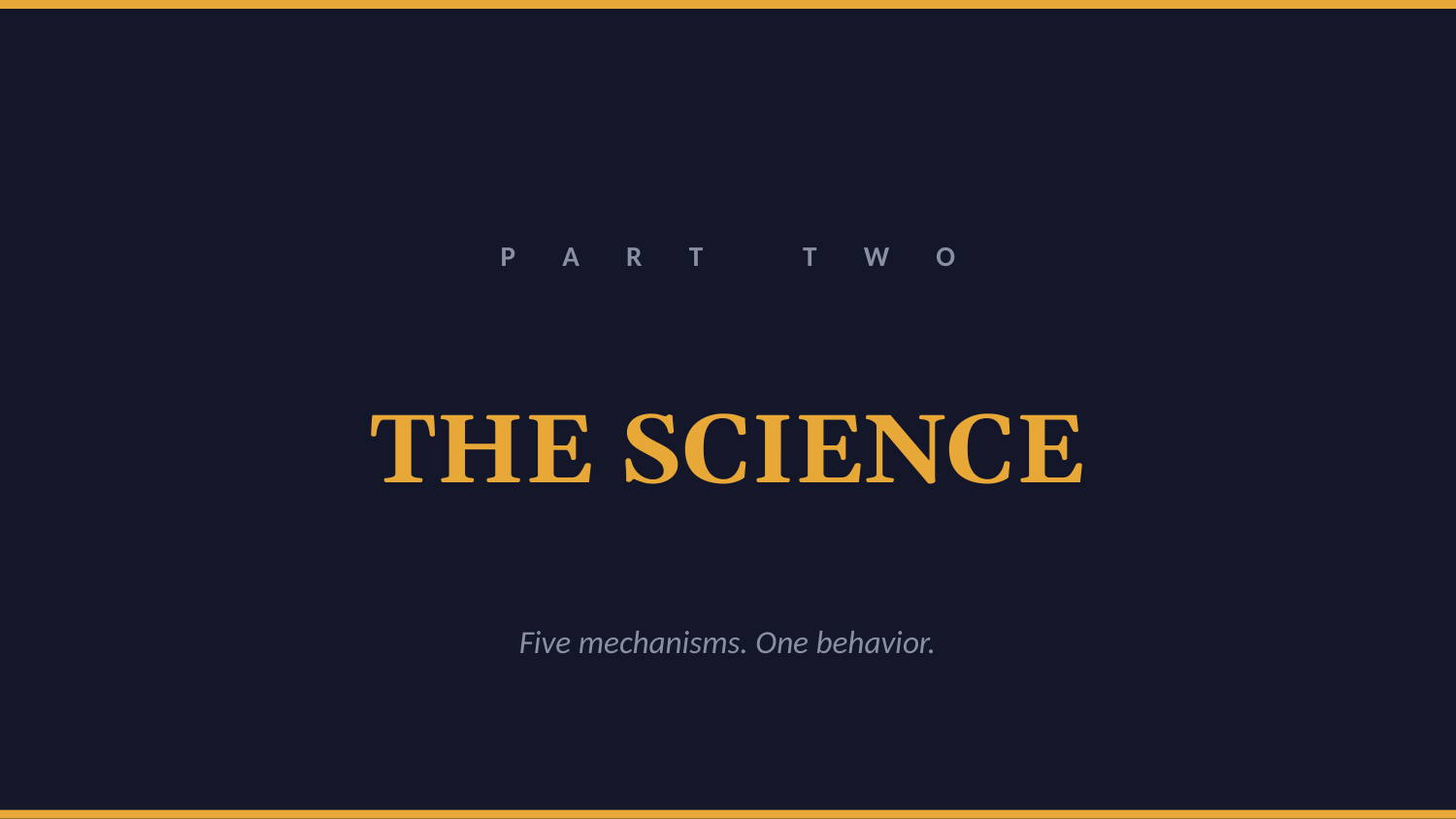

P A R T   T W O
THE SCIENCE
Five mechanisms. One behavior.